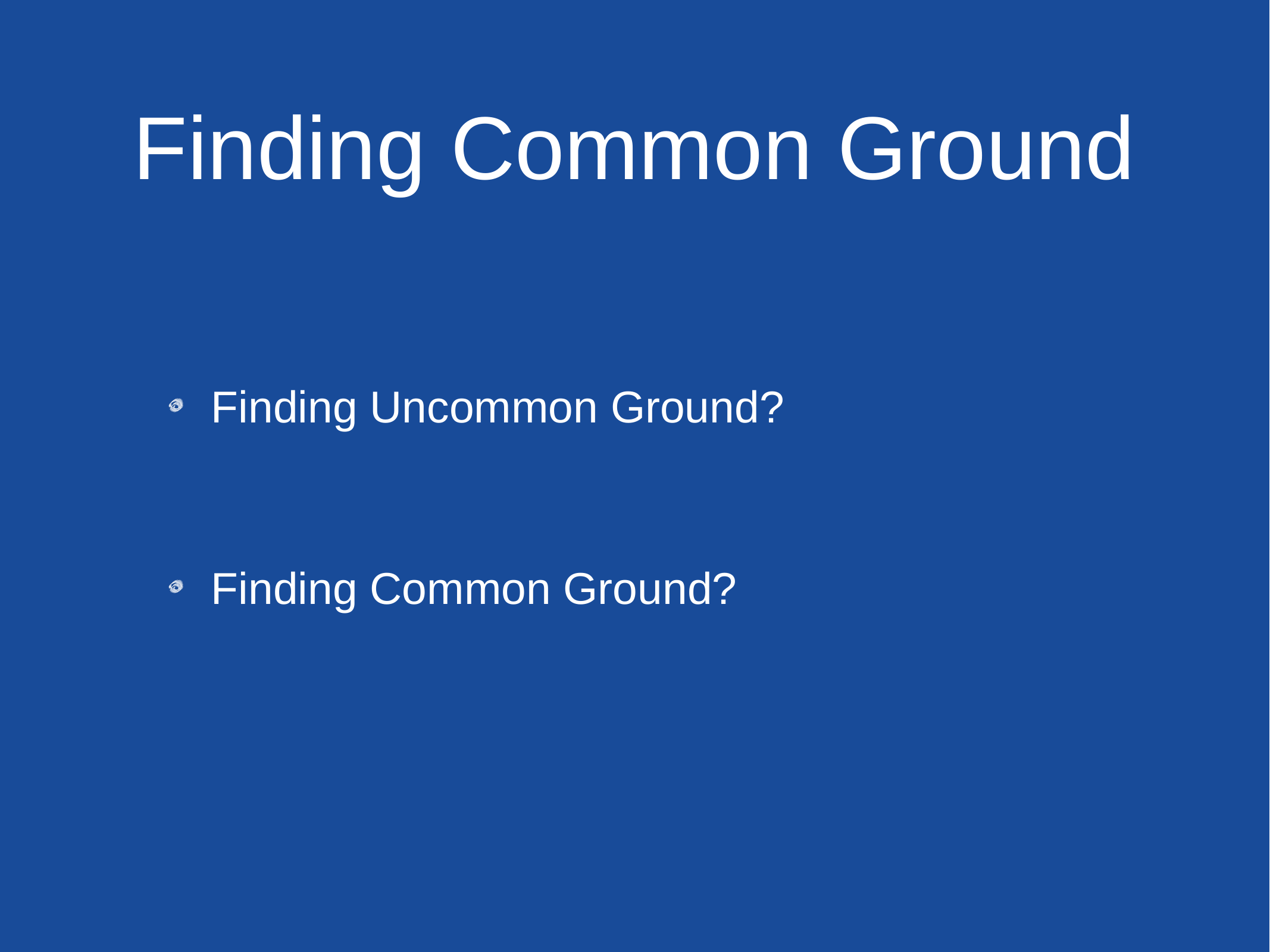

# Finding Common Ground

Finding Uncommon Ground?

Finding Common Ground?